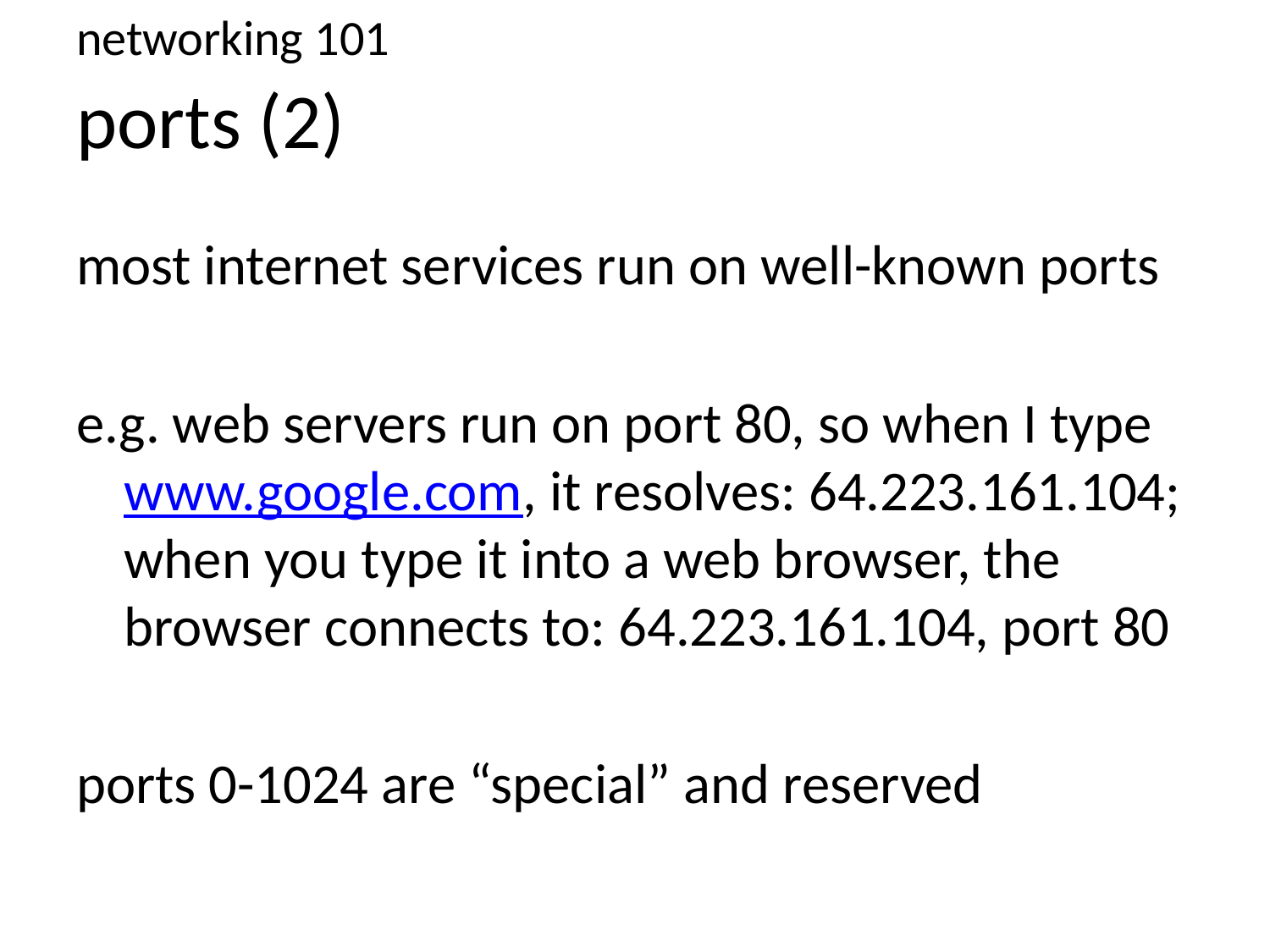

networking 101
# ports (2)
most internet services run on well-known ports

e.g. web servers run on port 80, so when I type www.google.com, it resolves: 64.223.161.104; when you type it into a web browser, the browser connects to: 64.223.161.104, port 80

ports 0-1024 are “special” and reserved